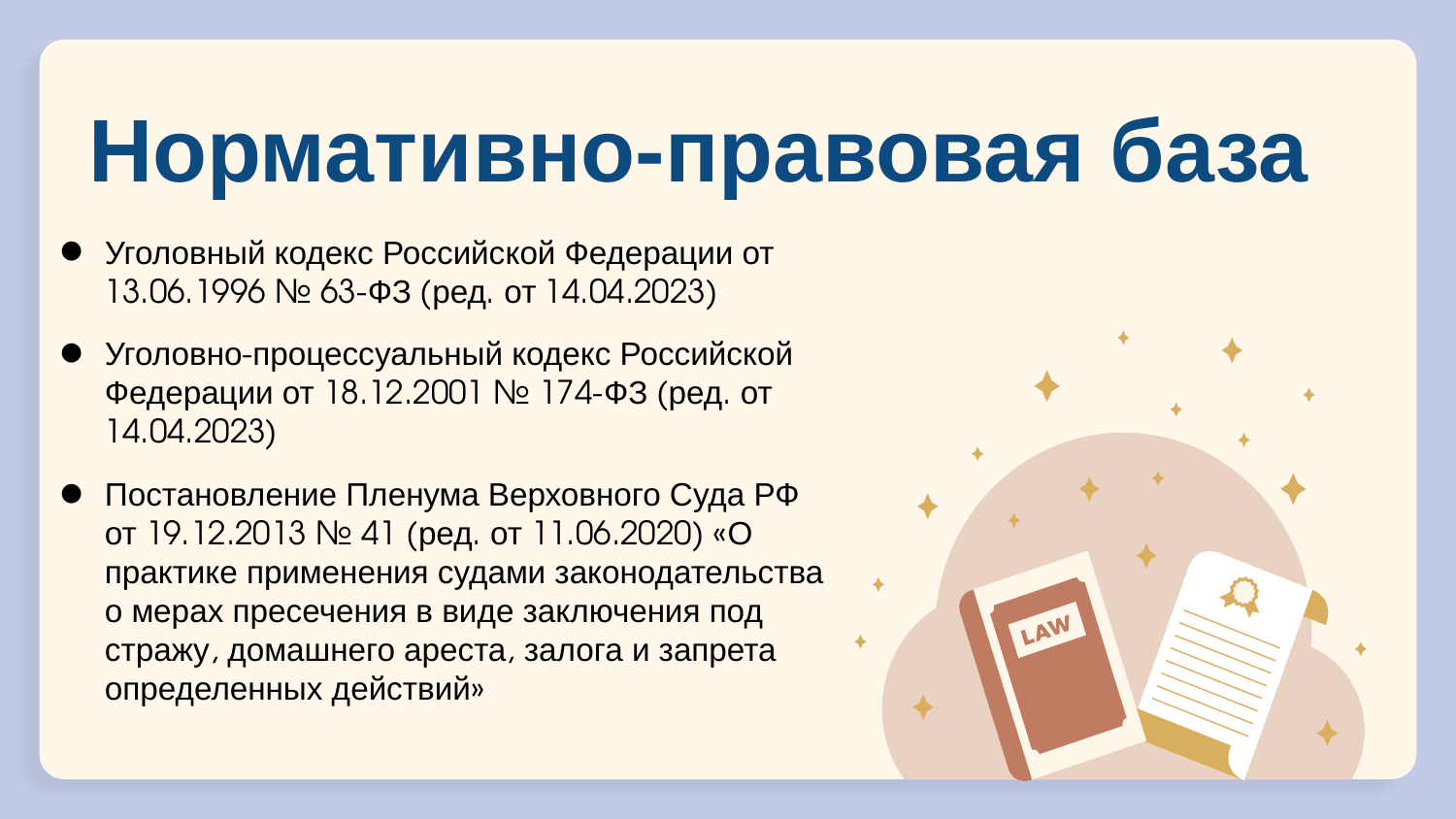

Нормативно-правовая база
Уголовный кодекс Российской Федерации от 13.06.1996 № 63-ФЗ (ред. от 14.04.2023)
Уголовно-процессуальный кодекс Российской Федерации от 18.12.2001 № 174-ФЗ (ред. от 14.04.2023)
Постановление Пленума Верховного Суда РФ от 19.12.2013 № 41 (ред. от 11.06.2020) «О практике применения судами законодательства о мерах пресечения в виде заключения под стражу, домашнего ареста, залога и запрета определенных действий»